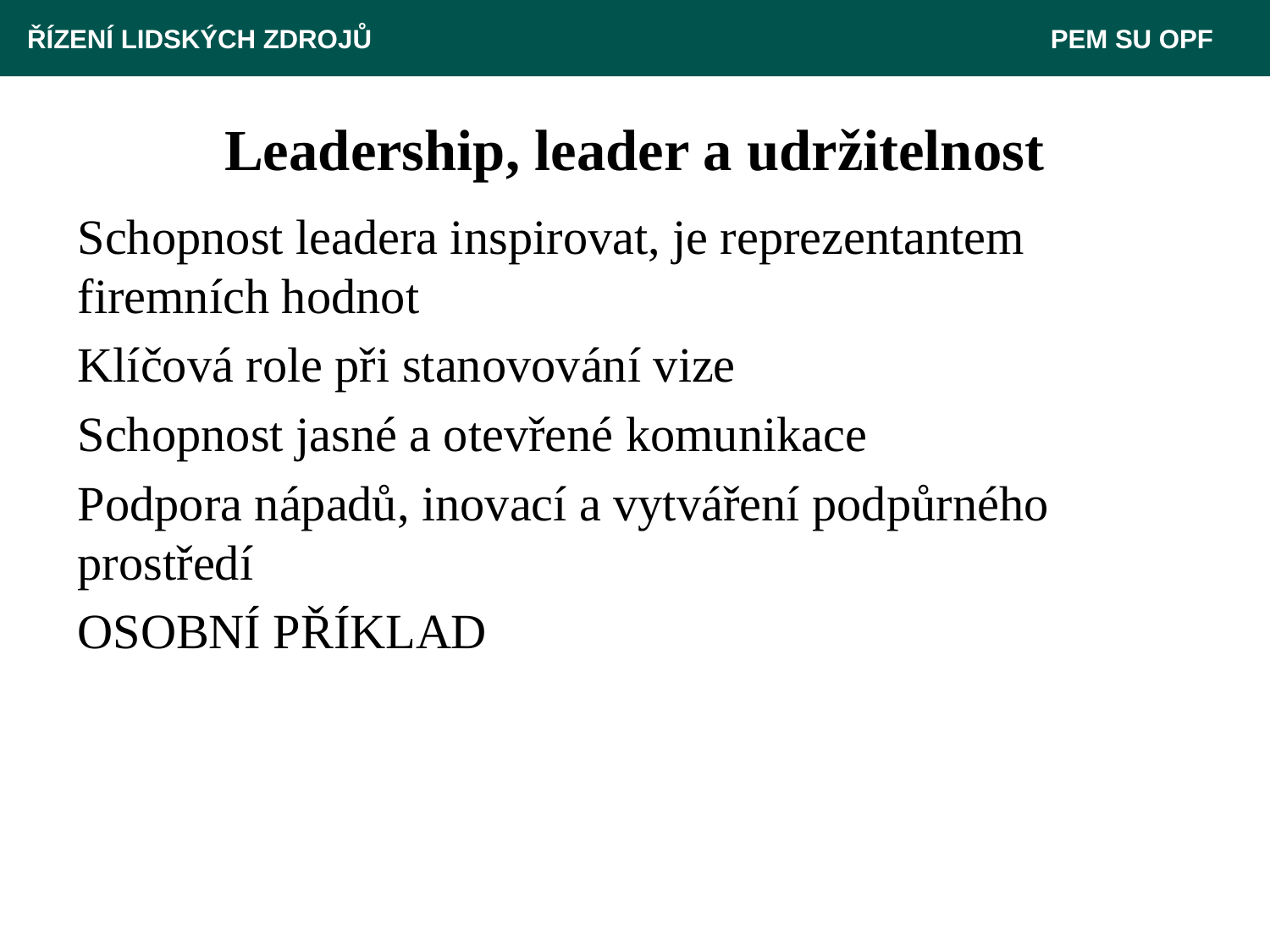

ŘÍZENÍ LIDSKÝCH ZDROJŮ     					   PEM SU OPF
# Leadership, leader a udržitelnost
Schopnost leadera inspirovat, je reprezentantem firemních hodnot
Klíčová role při stanovování vize
Schopnost jasné a otevřené komunikace
Podpora nápadů, inovací a vytváření podpůrného prostředí
OSOBNÍ PŘÍKLAD